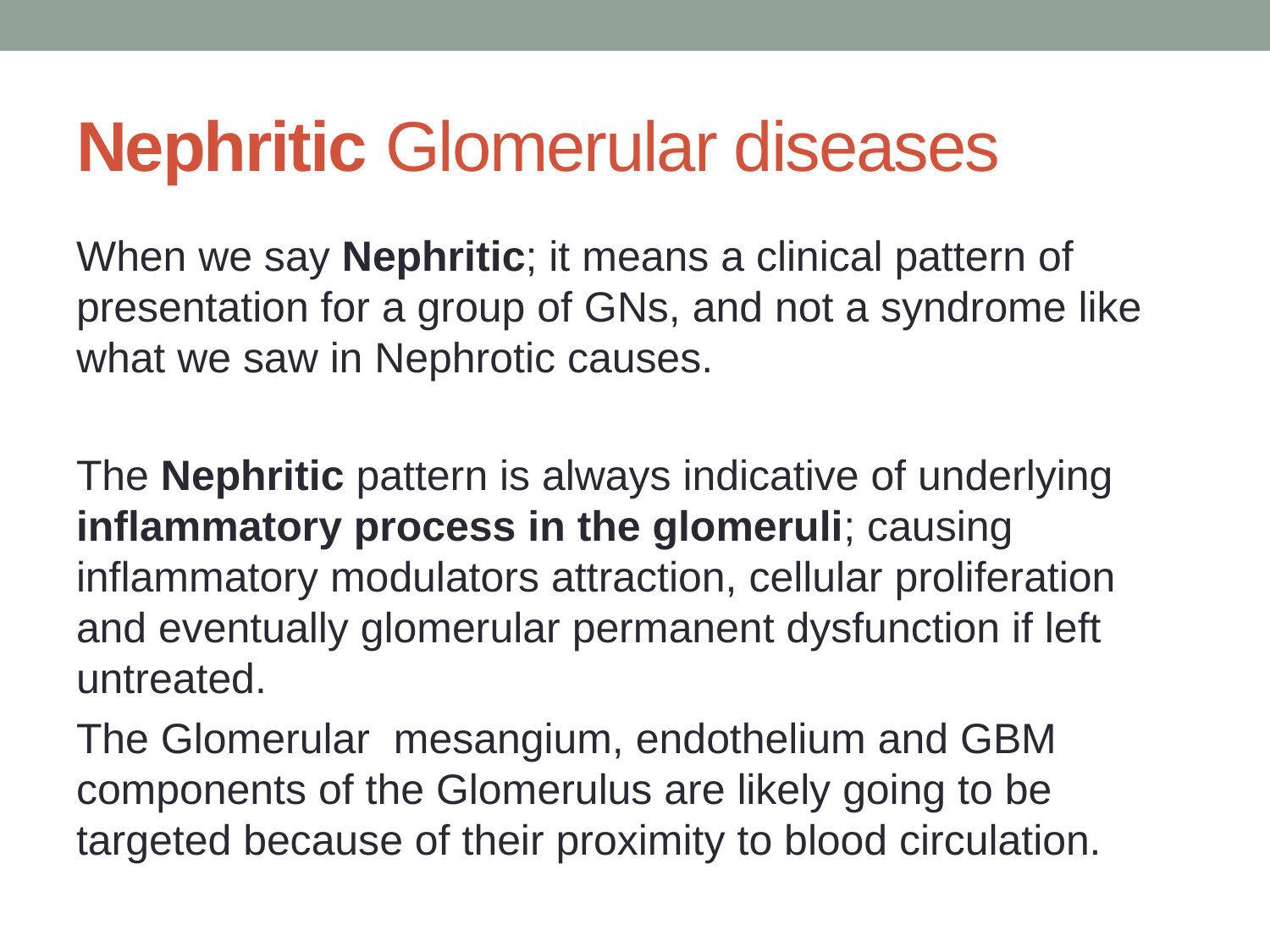

# Nephritic Glomerular diseases
When we say Nephritic; it means a clinical pattern of presentation for a group of GNs, and not a syndrome like what we saw in Nephrotic causes.

The Nephritic pattern is always indicative of underlying inflammatory process in the glomeruli; causing inflammatory modulators attraction, cellular proliferation and eventually glomerular permanent dysfunction if left untreated.
The Glomerular  mesangium, endothelium and GBM components of the Glomerulus are likely going to be targeted because of their proximity to blood circulation.